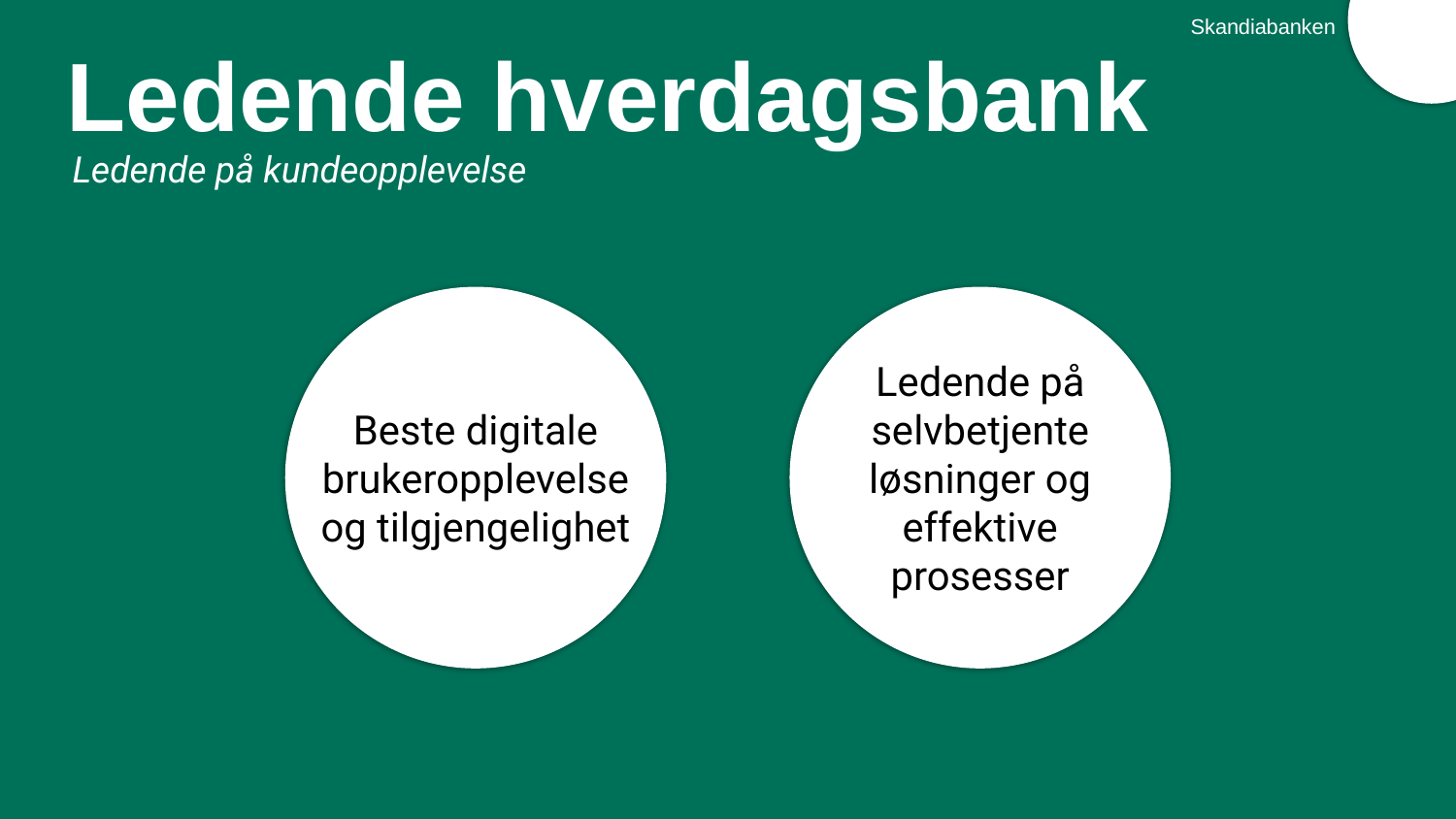

Skandiabanken
# Ledende hverdagsbank
Ledende på kundeopplevelse

Beste digitale brukeropplevelse og tilgjengelighet
Ledende på selvbetjente løsninger og effektive prosesser